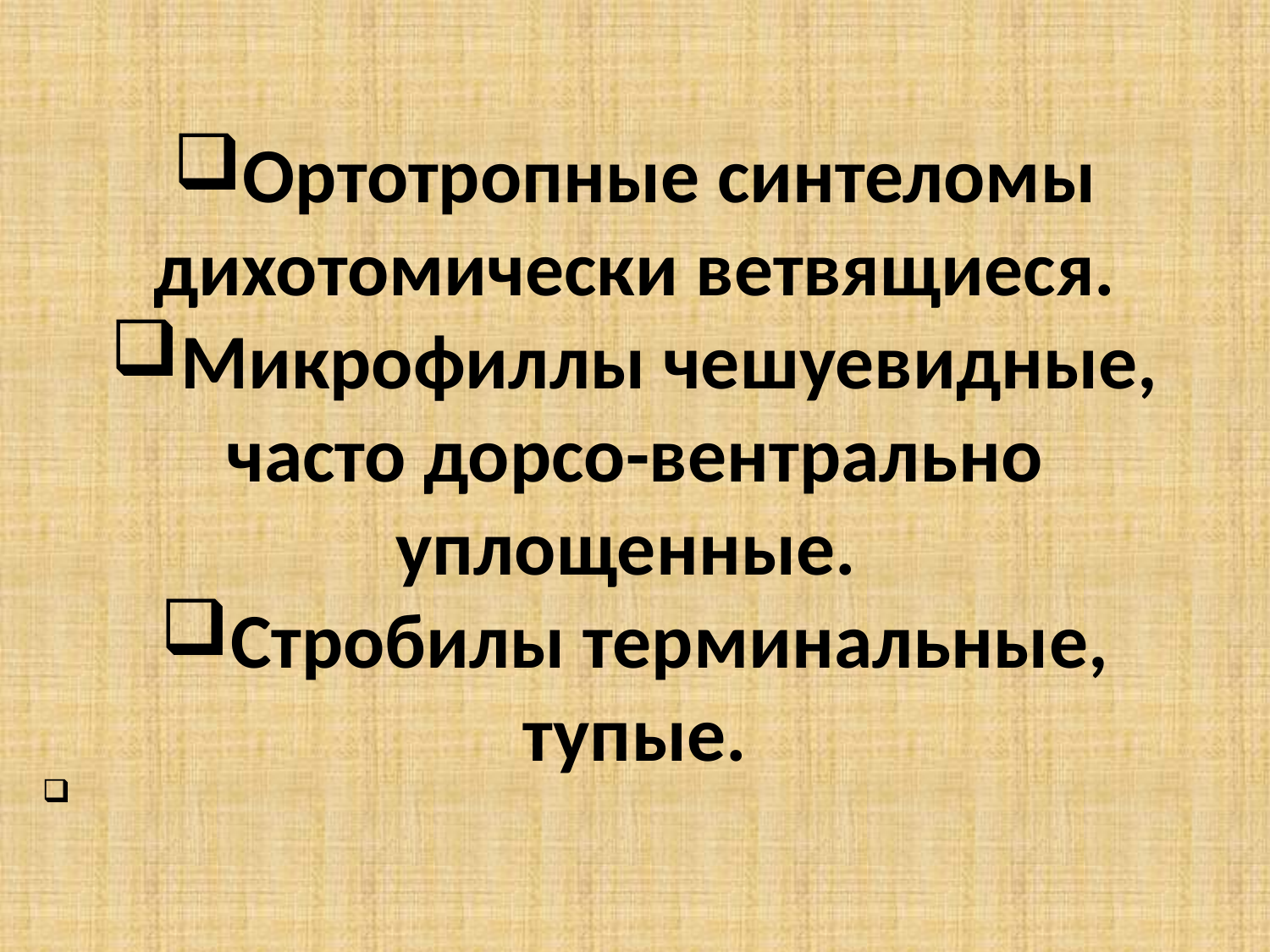

Ортотропные синтеломы дихотомически ветвящиеся.
Микрофиллы чешуевидные, часто дорсо-вентрально уплощенные.
Стробилы терминальные, тупые.